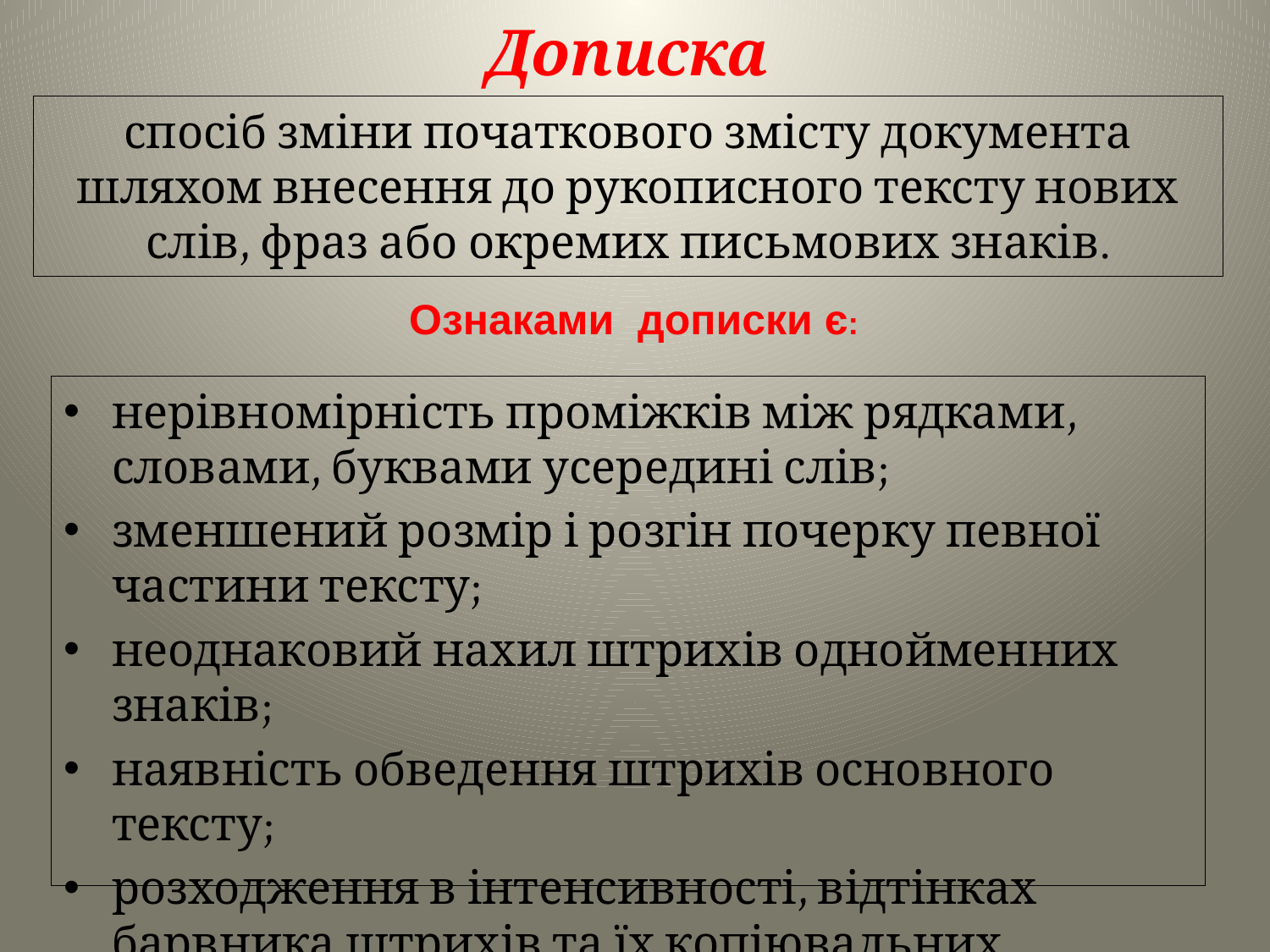

# Дописка
спосіб зміни початкового змісту документа шляхом внесення до рукописного тексту нових слів, фраз або окремих письмових знаків.
Ознаками  дописки є:
нерівномірність проміжків між рядками, словами, буквами усередині слів;
зменшений розмір і розгін почерку певної частини тексту;
неоднаковий нахил штрихів однойменних знаків;
наявність обведення штрихів основного тексту;
розходження в інтенсивності, відтінках барвника штрихів та їх копіювальних властивостей.